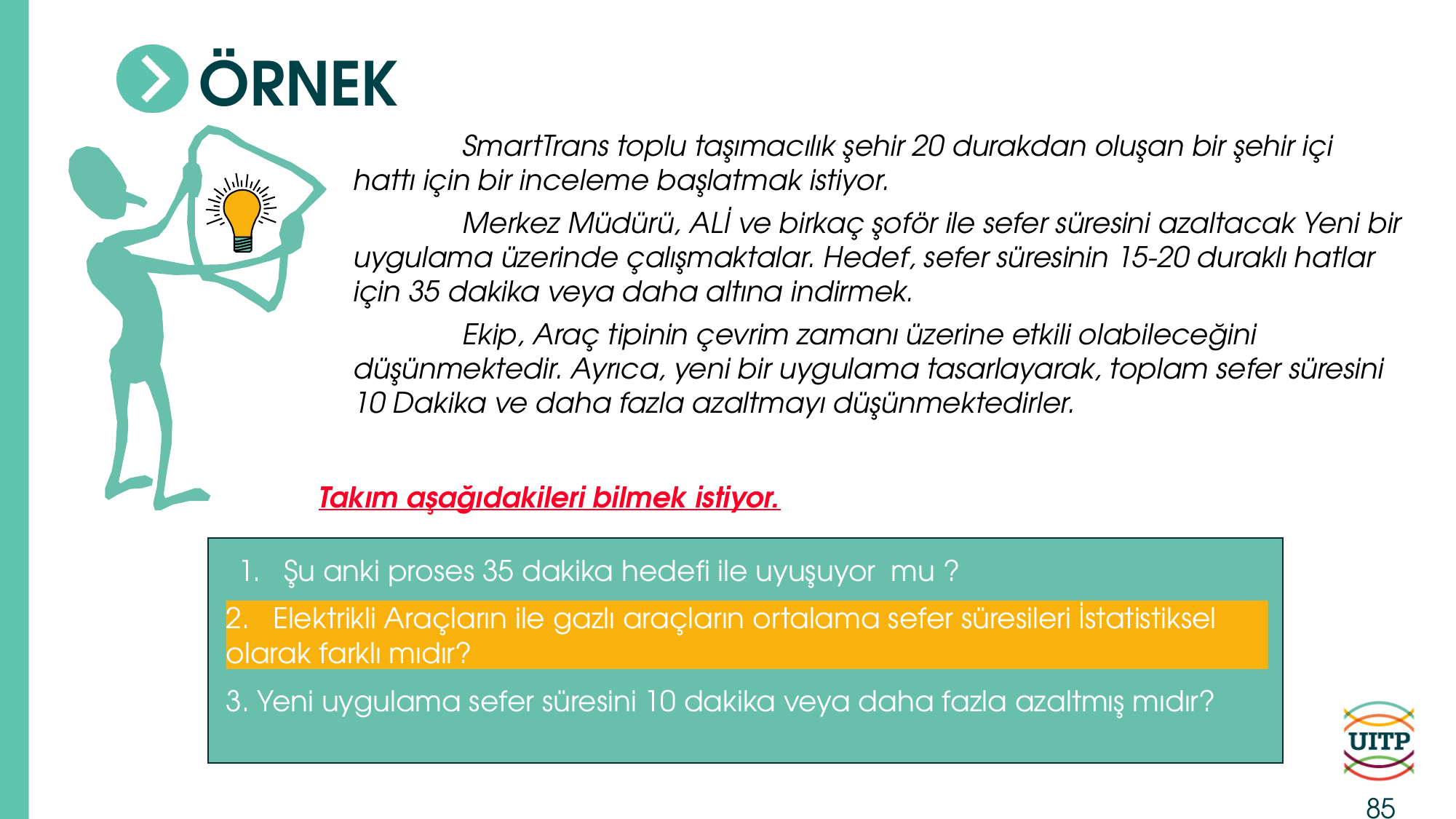

# Örnek

	SmartTrans toplu taşımacılık şehir 20 durakdan oluşan bir şehir içi hattı için bir inceleme başlatmak istiyor.
	Merkez Müdürü, ALİ ve birkaç şoför ile sefer süresini azaltacak Yeni bir uygulama üzerinde çalışmaktalar. Hedef, sefer süresinin 15-20 duraklı hatlar için 35 dakika veya daha altına indirmek.
	Ekip, Araç tipinin çevrim zamanı üzerine etkili olabileceğini düşünmektedir. Ayrıca, yeni bir uygulama tasarlayarak, toplam sefer süresini 10 Dakika ve daha fazla azaltmayı düşünmektedirler.
Takım aşağıdakileri bilmek istiyor.

1.   Şu anki proses 35 dakika hedefi ile uyuşuyor  mu ?
2.   Elektrikli Araçların ile gazlı araçların ortalama sefer süresileri İstatistiksel olarak farklı mıdır?
3. Yeni uygulama sefer süresini 10 dakika veya daha fazla azaltmış mıdır?

85